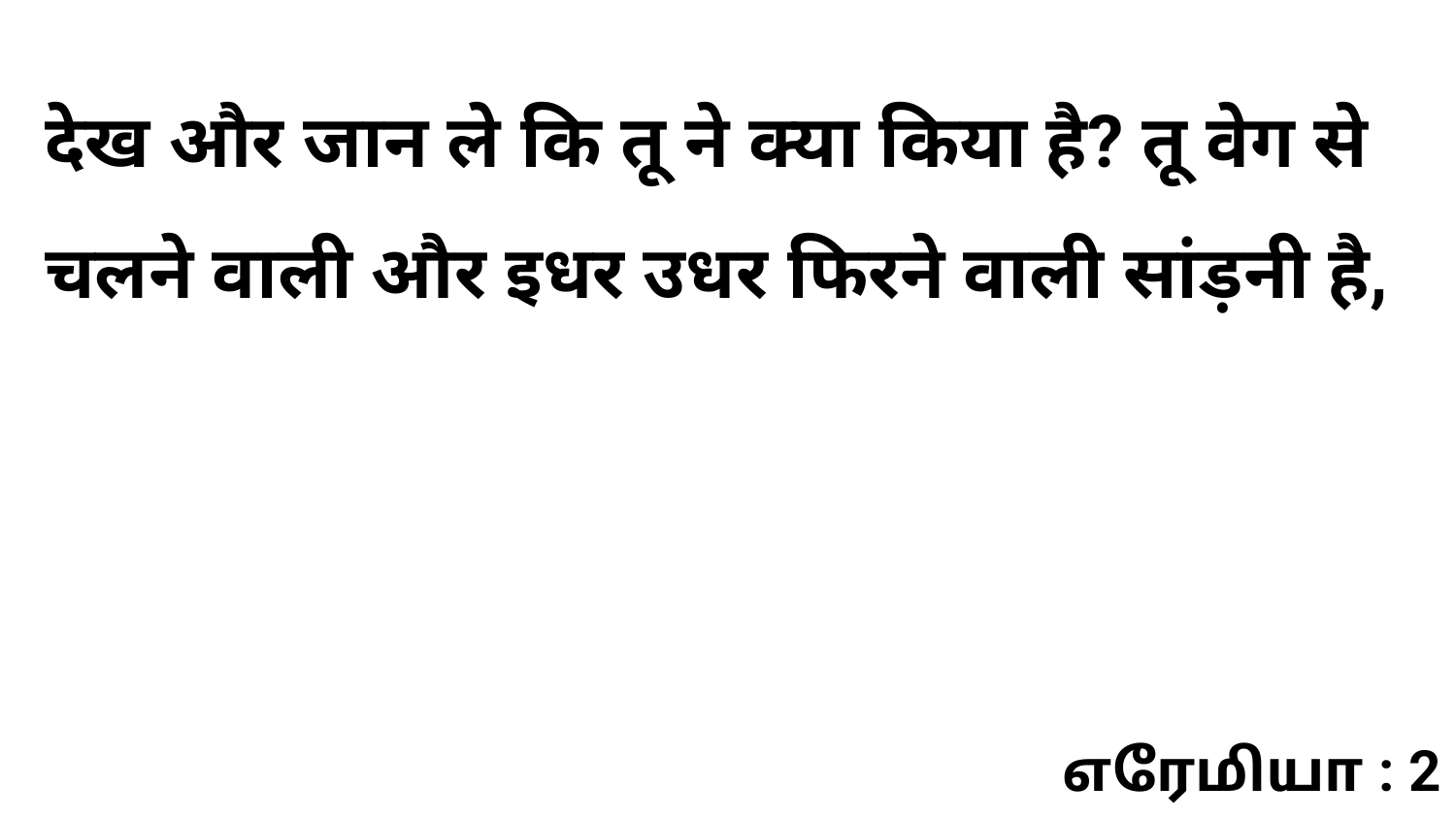

देख और जान ले कि तू ने क्या किया है? तू वेग से चलने वाली और इधर उधर फिरने वाली सांड़नी है,
எரேமியா : 2